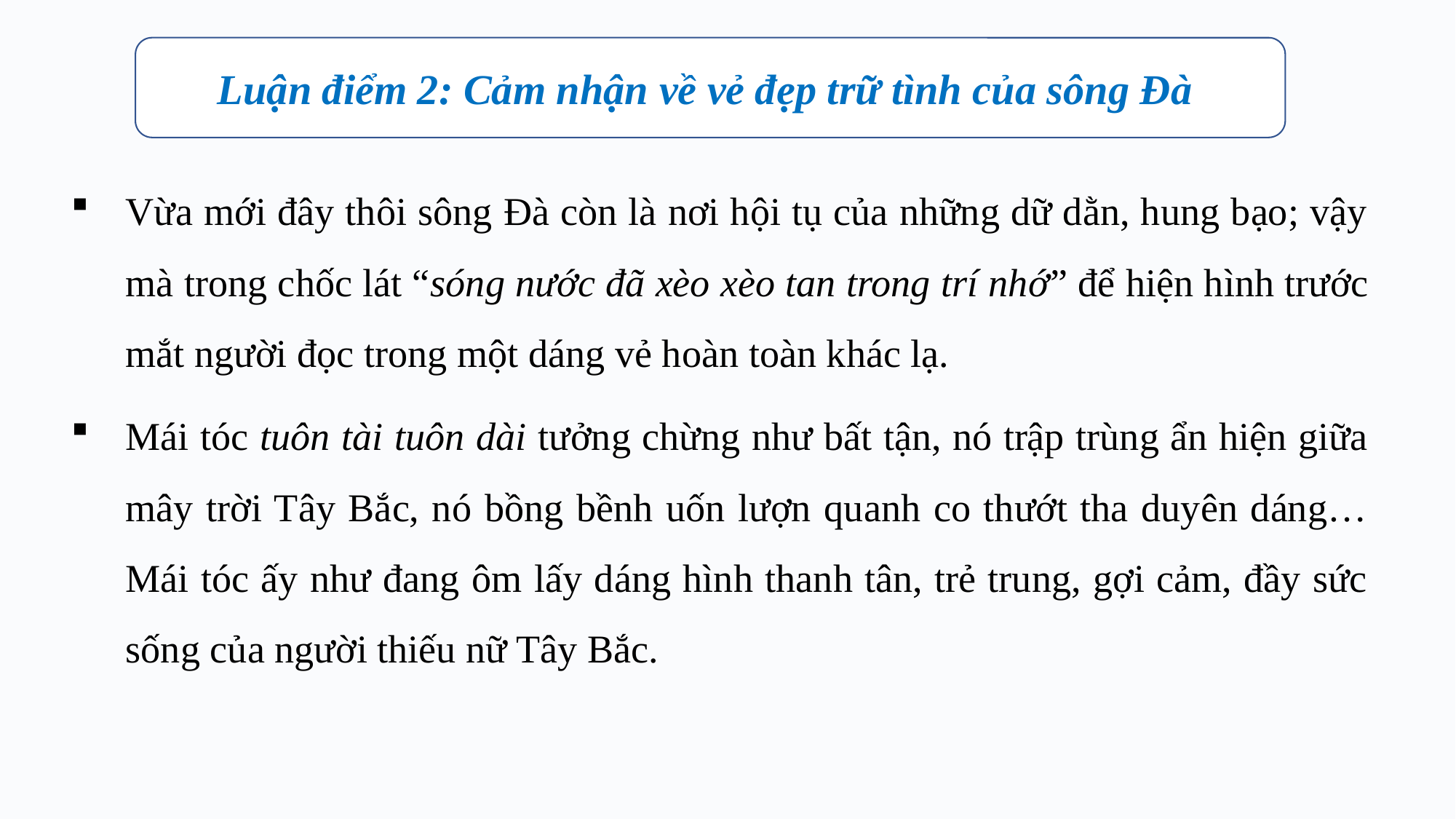

Luận điểm 2: Cảm nhận về vẻ đẹp trữ tình của sông Đà
Vừa mới đây thôi sông Đà còn là nơi hội tụ của những dữ dằn, hung bạo; vậy mà trong chốc lát “sóng nước đã xèo xèo tan trong trí nhớ” để hiện hình trước mắt người đọc trong một dáng vẻ hoàn toàn khác lạ.
Mái tóc tuôn tài tuôn dài tưởng chừng như bất tận, nó trập trùng ẩn hiện giữa mây trời Tây Bắc, nó bồng bềnh uốn lượn quanh co thướt tha duyên dáng… Mái tóc ấy như đang ôm lấy dáng hình thanh tân, trẻ trung, gợi cảm, đầy sức sống của người thiếu nữ Tây Bắc.